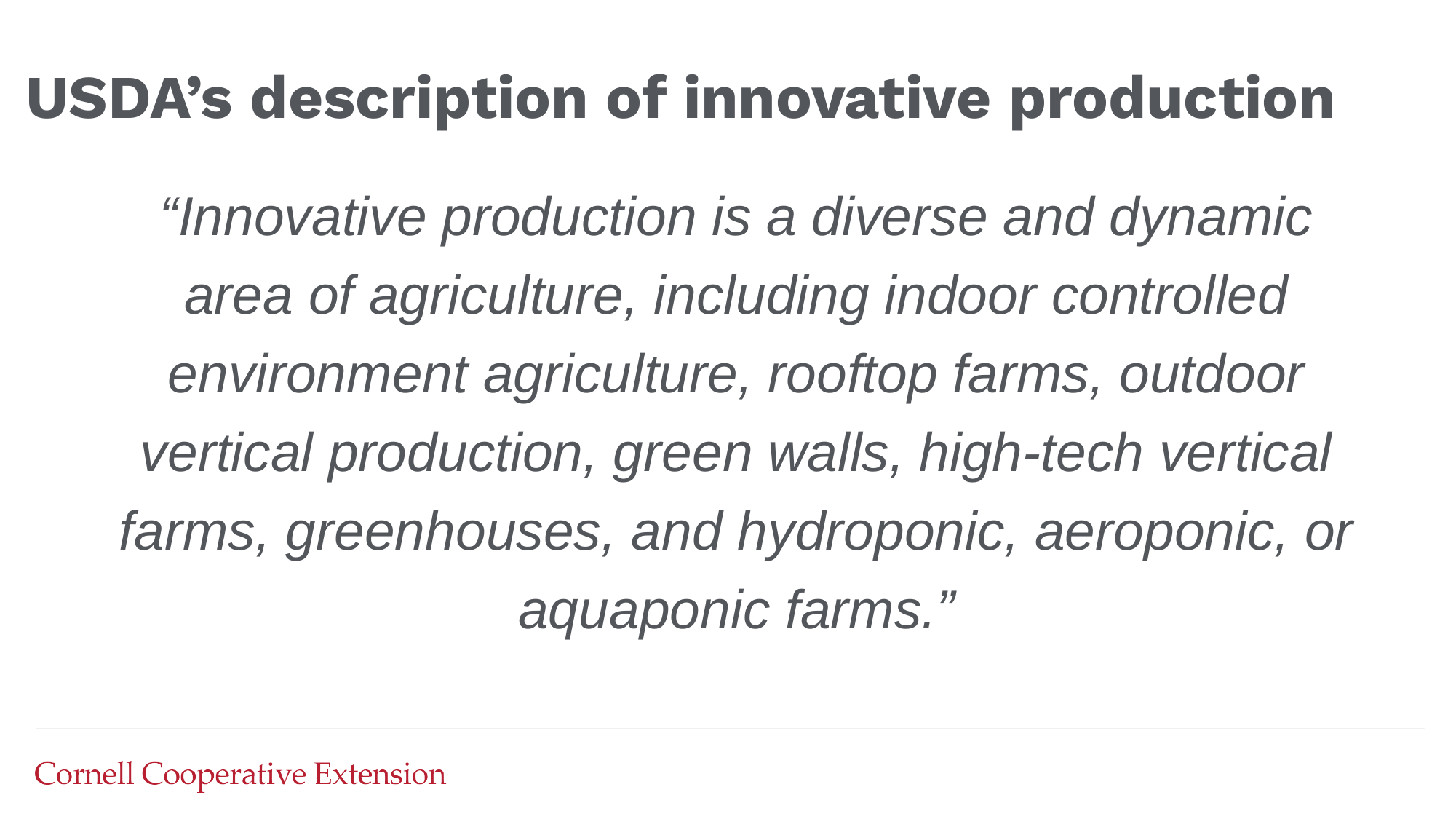

# USDA’s description of innovative production
“Innovative production is a diverse and dynamic area of agriculture, including indoor controlled environment agriculture, rooftop farms, outdoor vertical production, green walls, high-tech vertical farms, greenhouses, and hydroponic, aeroponic, or aquaponic farms.”